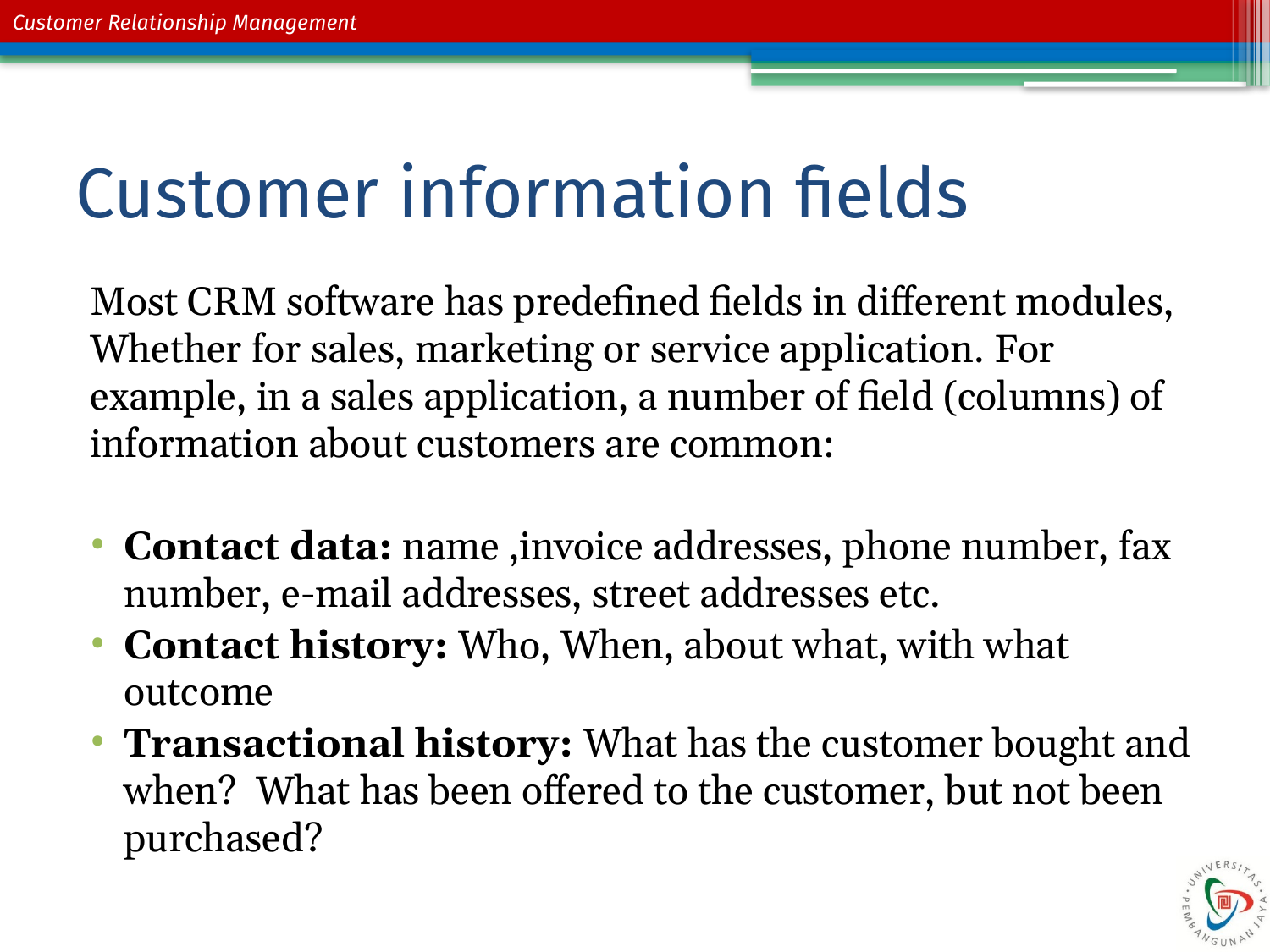

# Customer information fields
Most CRM software has predefined fields in different modules, Whether for sales, marketing or service application. For example, in a sales application, a number of field (columns) of information about customers are common:

Contact data: name ,invoice addresses, phone number, fax number, e-mail addresses, street addresses etc.
Contact history: Who, When, about what, with what outcome
Transactional history: What has the customer bought and when?  What has been offered to the customer, but not been purchased?